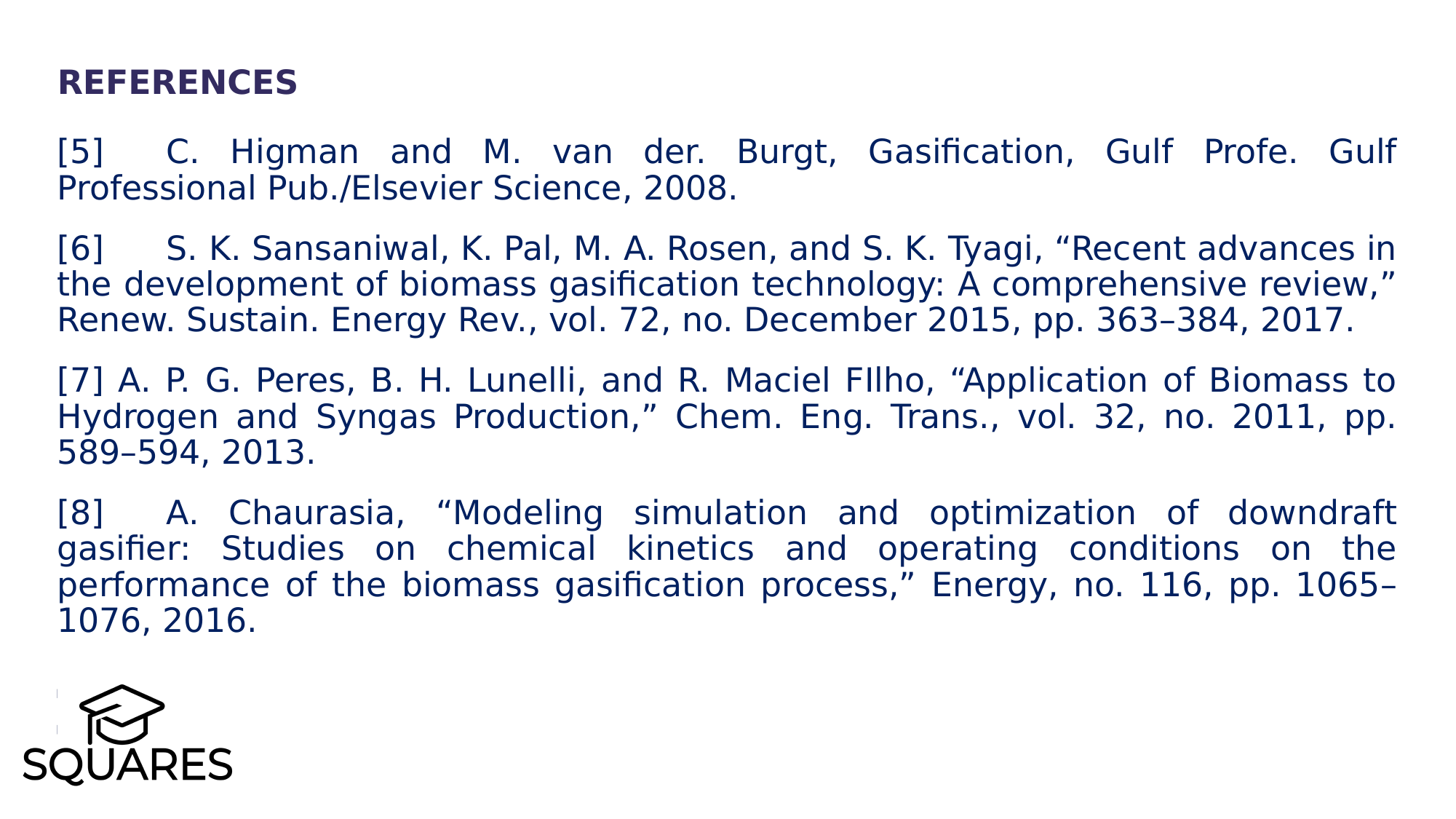

REFERENCES
[5]	C. Higman and M. van der. Burgt, Gasification, Gulf Profe. Gulf Professional Pub./Elsevier Science, 2008.
[6]	S. K. Sansaniwal, K. Pal, M. A. Rosen, and S. K. Tyagi, “Recent advances in the development of biomass gasification technology: A comprehensive review,” Renew. Sustain. Energy Rev., vol. 72, no. December 2015, pp. 363–384, 2017.
[7] A. P. G. Peres, B. H. Lunelli, and R. Maciel FIlho, “Application of Biomass to Hydrogen and Syngas Production,” Chem. Eng. Trans., vol. 32, no. 2011, pp. 589–594, 2013.
[8]	A. Chaurasia, “Modeling simulation and optimization of downdraft gasifier: Studies on chemical kinetics and operating conditions on the performance of the biomass gasification process,” Energy, no. 116, pp. 1065–1076, 2016.